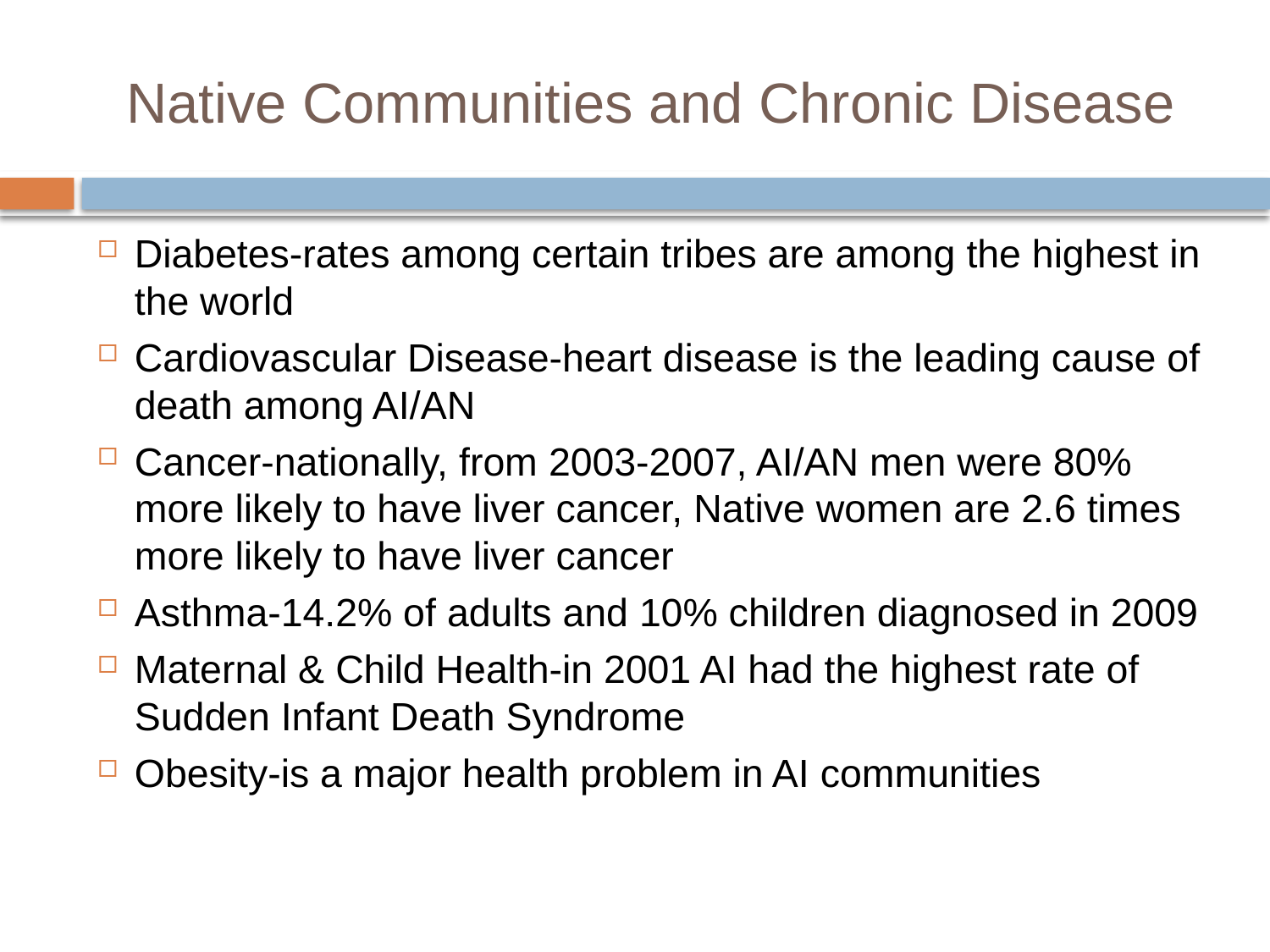

# Native Communities and Chronic Disease
Diabetes-rates among certain tribes are among the highest in the world
Cardiovascular Disease-heart disease is the leading cause of death among AI/AN
Cancer-nationally, from 2003-2007, AI/AN men were 80% more likely to have liver cancer, Native women are 2.6 times more likely to have liver cancer
Asthma-14.2% of adults and 10% children diagnosed in 2009
Maternal & Child Health-in 2001 AI had the highest rate of Sudden Infant Death Syndrome
Obesity-is a major health problem in AI communities